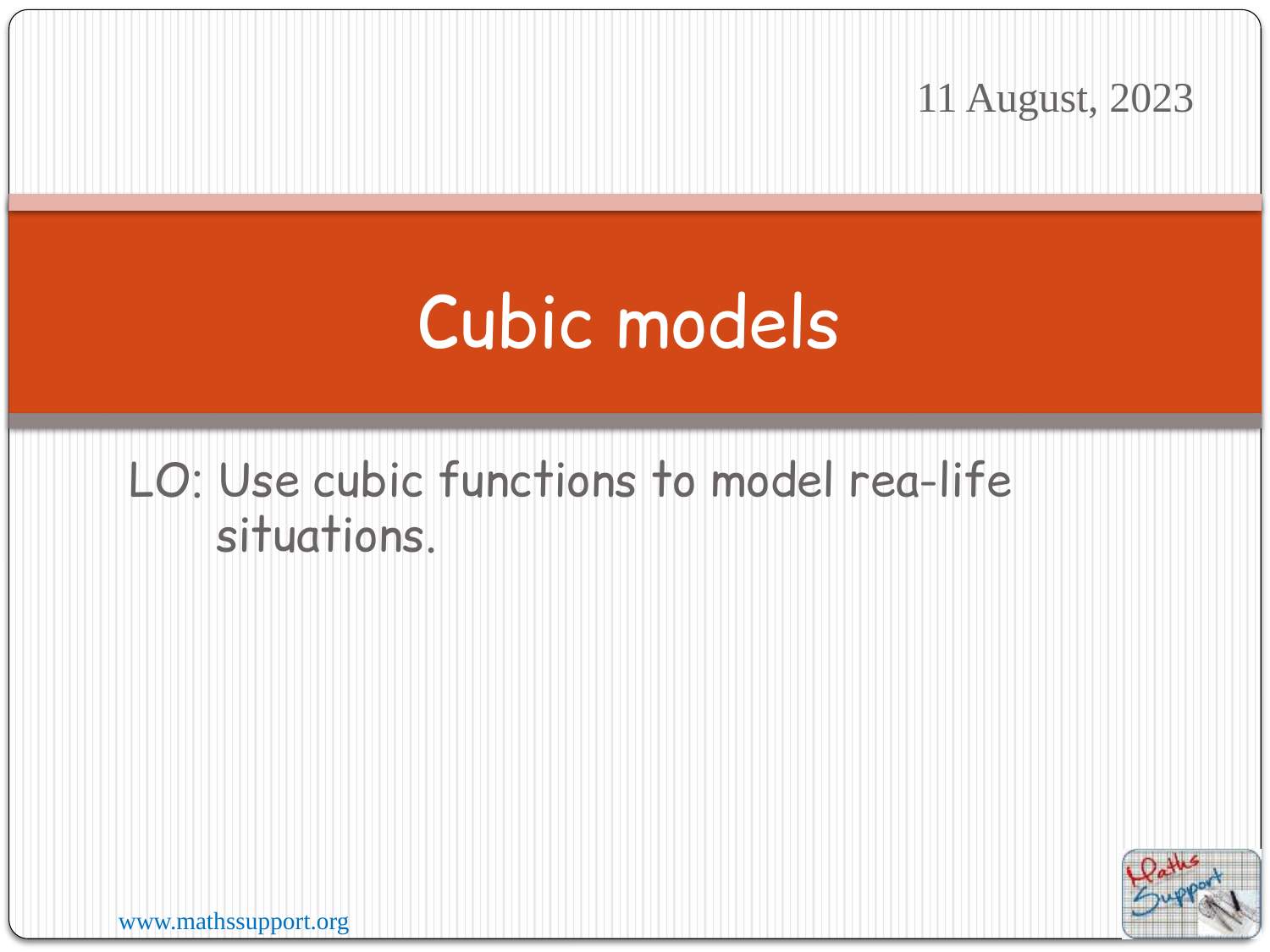

11 August, 2023
# Cubic models
LO: Use cubic functions to model rea-life situations.